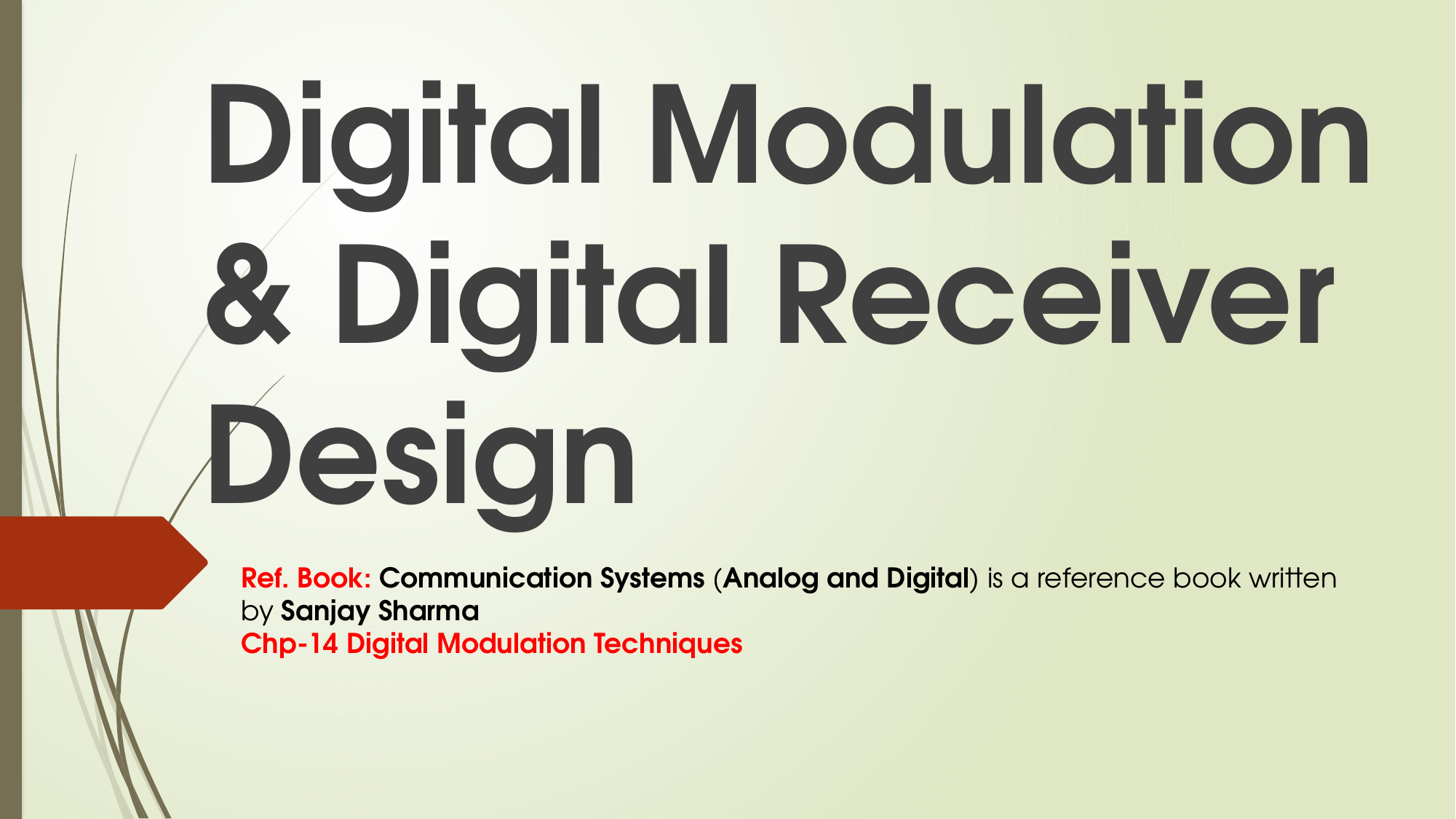

Digital Modulation
& Digital Receiver Design
Ref. Book: Communication Systems (Analog and Digital) is a reference book written by Sanjay Sharma
Chp-14 Digital Modulation Techniques